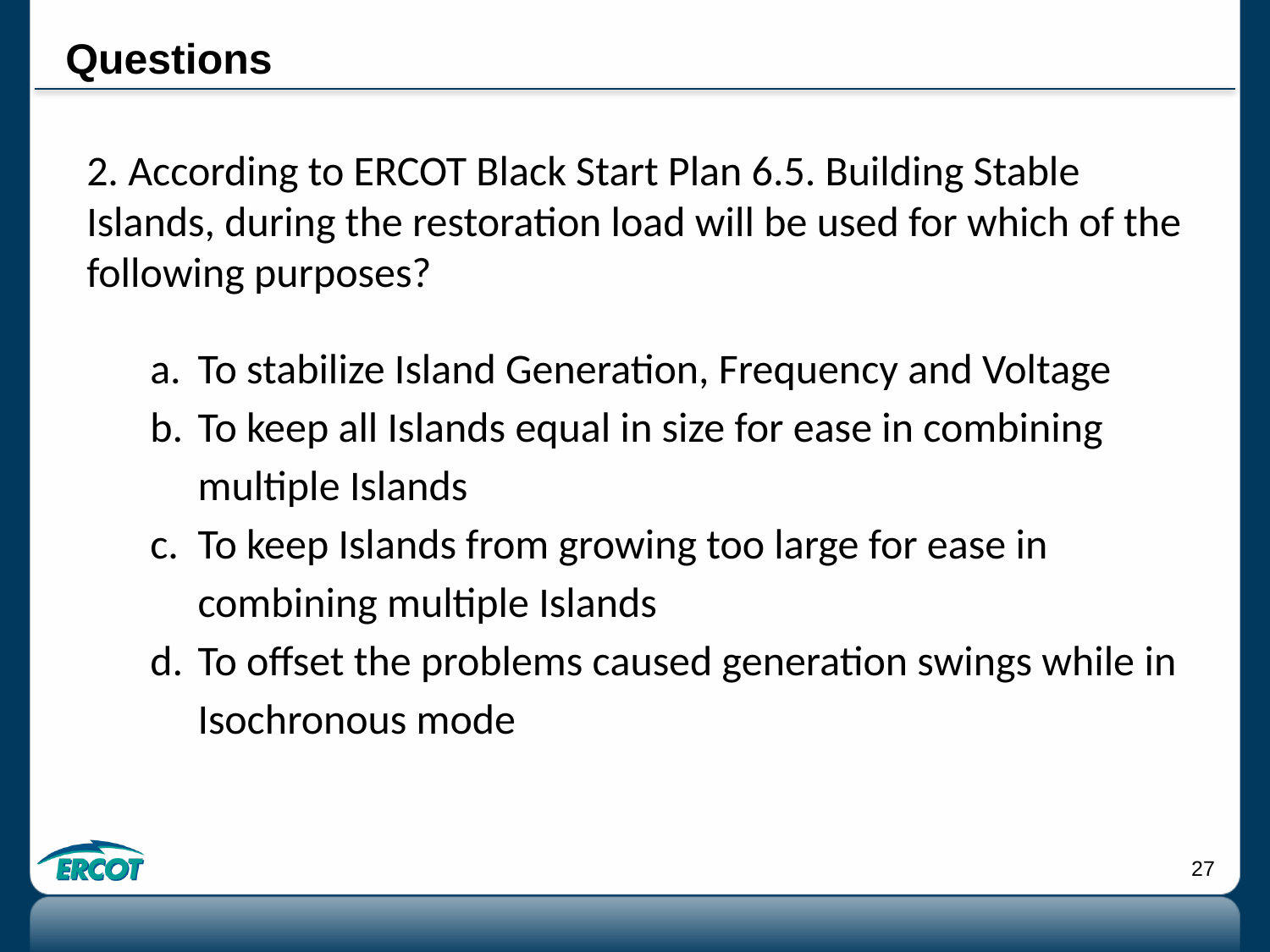

# Questions
2. According to ERCOT Black Start Plan 6.5. Building Stable Islands, during the restoration load will be used for which of the following purposes?
To stabilize Island Generation, Frequency and Voltage
To keep all Islands equal in size for ease in combining multiple Islands
To keep Islands from growing too large for ease in combining multiple Islands
To offset the problems caused generation swings while in Isochronous mode